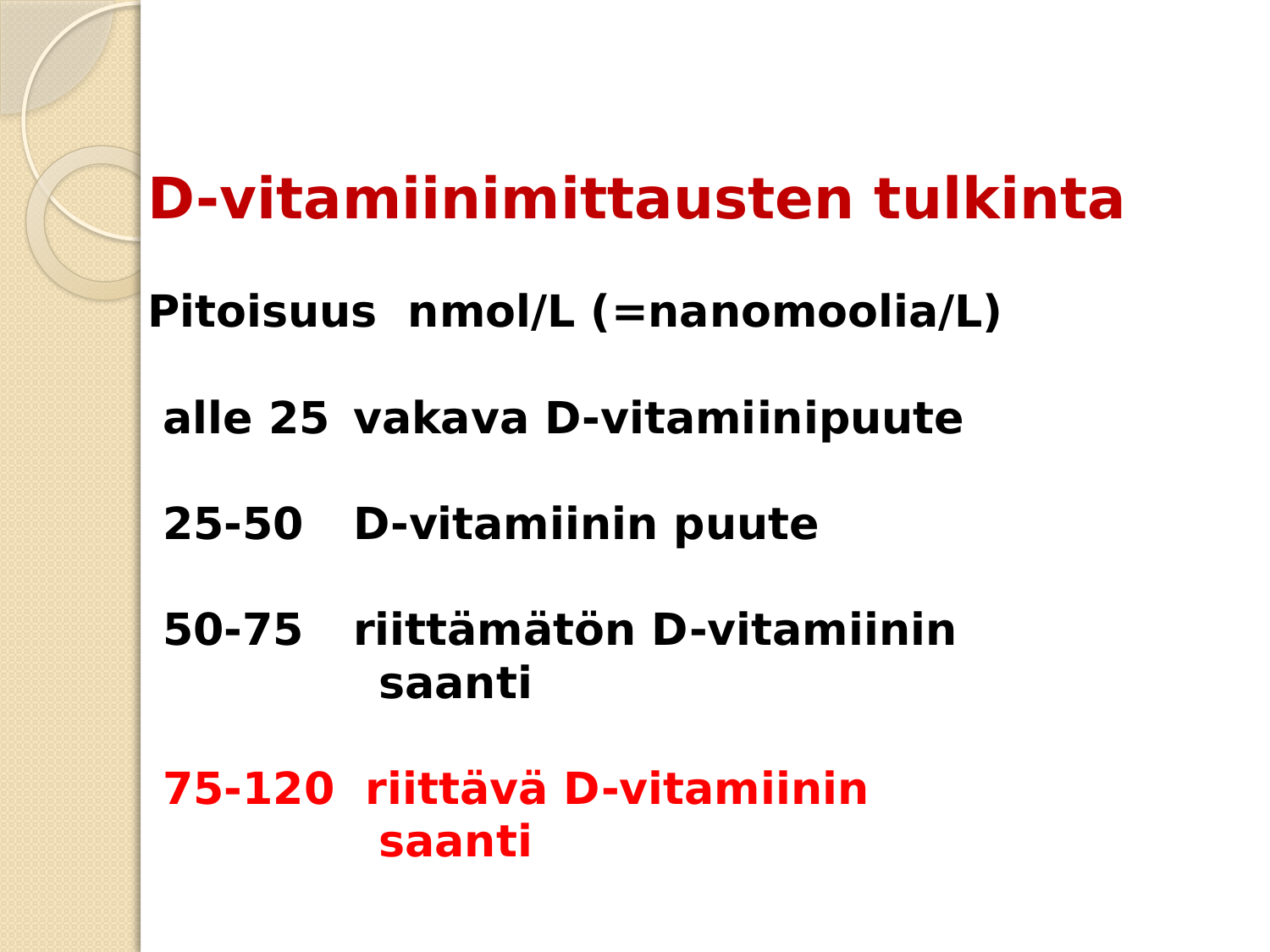

# D-vitamiinimittausten tulkinta Pitoisuus  nmol/L (=nanomoolia/L) alle 25 	vakava D-vitamiinipuute 25-50	D-vitamiinin puute 50-75 	riittämätön D-vitamiinin saanti 75-120  riittävä D-vitamiinin saanti